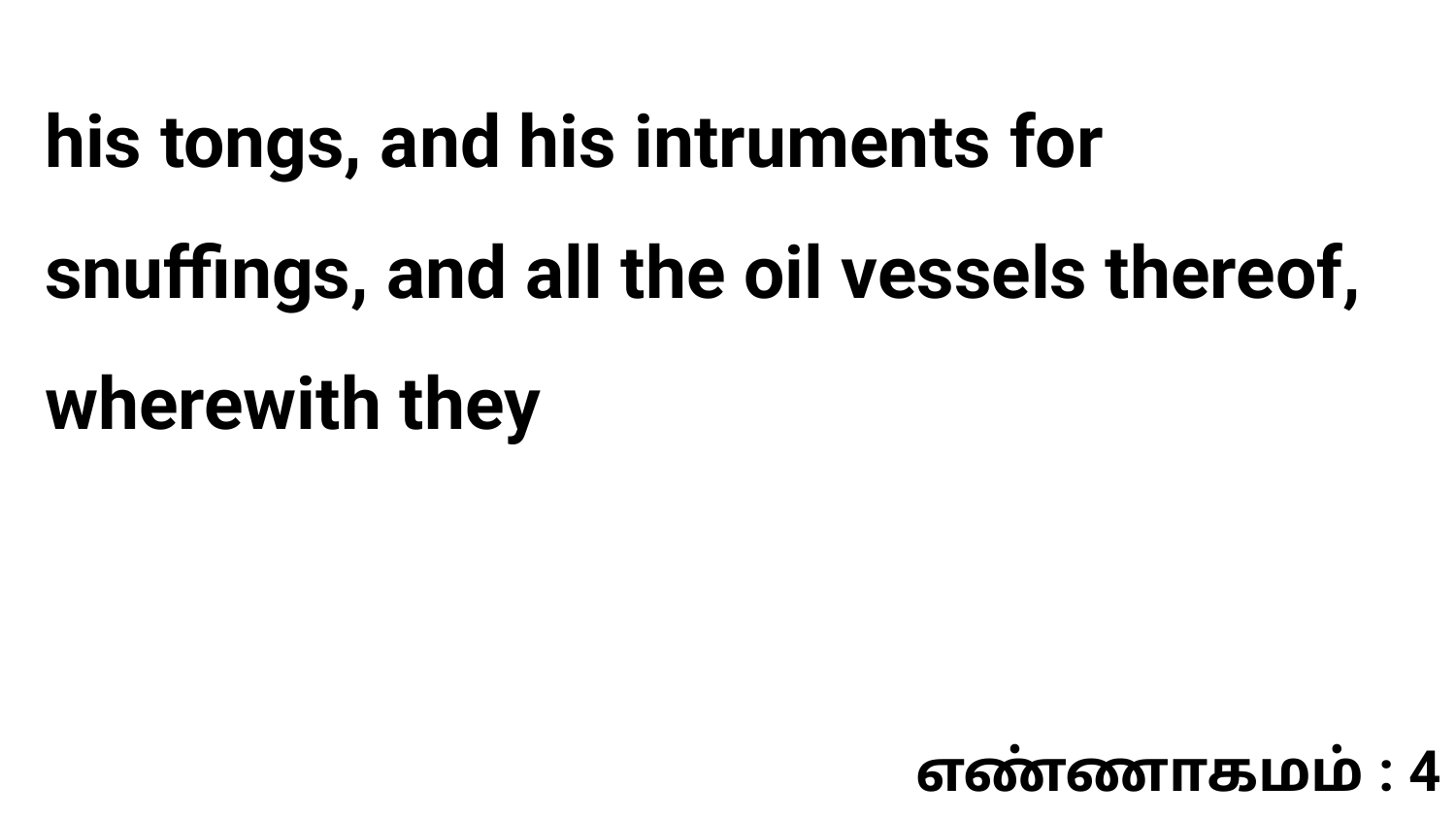

his tongs, and his intruments for snuffings, and all the oil vessels thereof, wherewith they
எண்ணாகமம் : 4